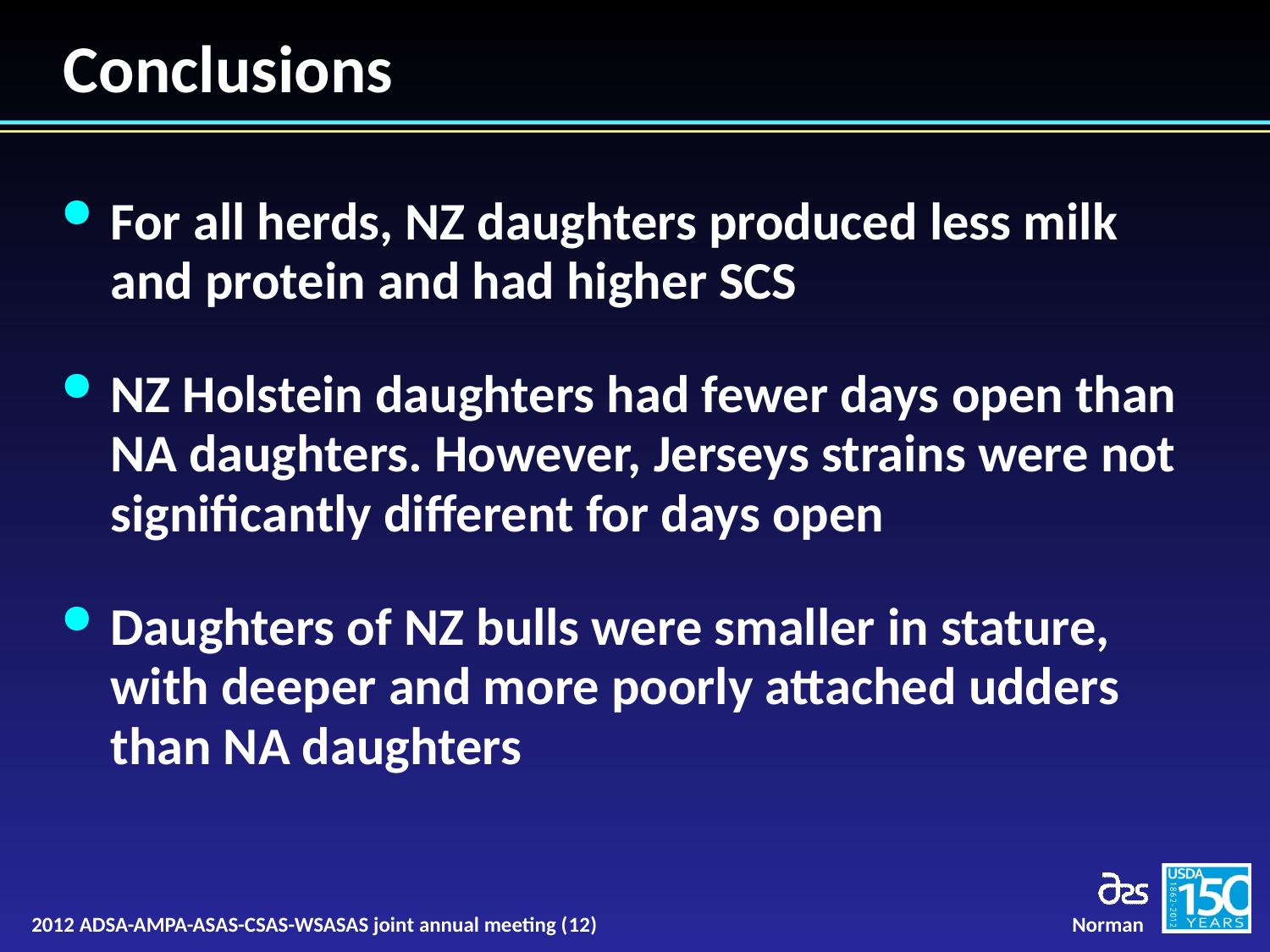

# Conclusions
For all herds, NZ daughters produced less milk and protein and had higher SCS
NZ Holstein daughters had fewer days open than NA daughters. However, Jerseys strains were not significantly different for days open
Daughters of NZ bulls were smaller in stature, with deeper and more poorly attached udders than NA daughters